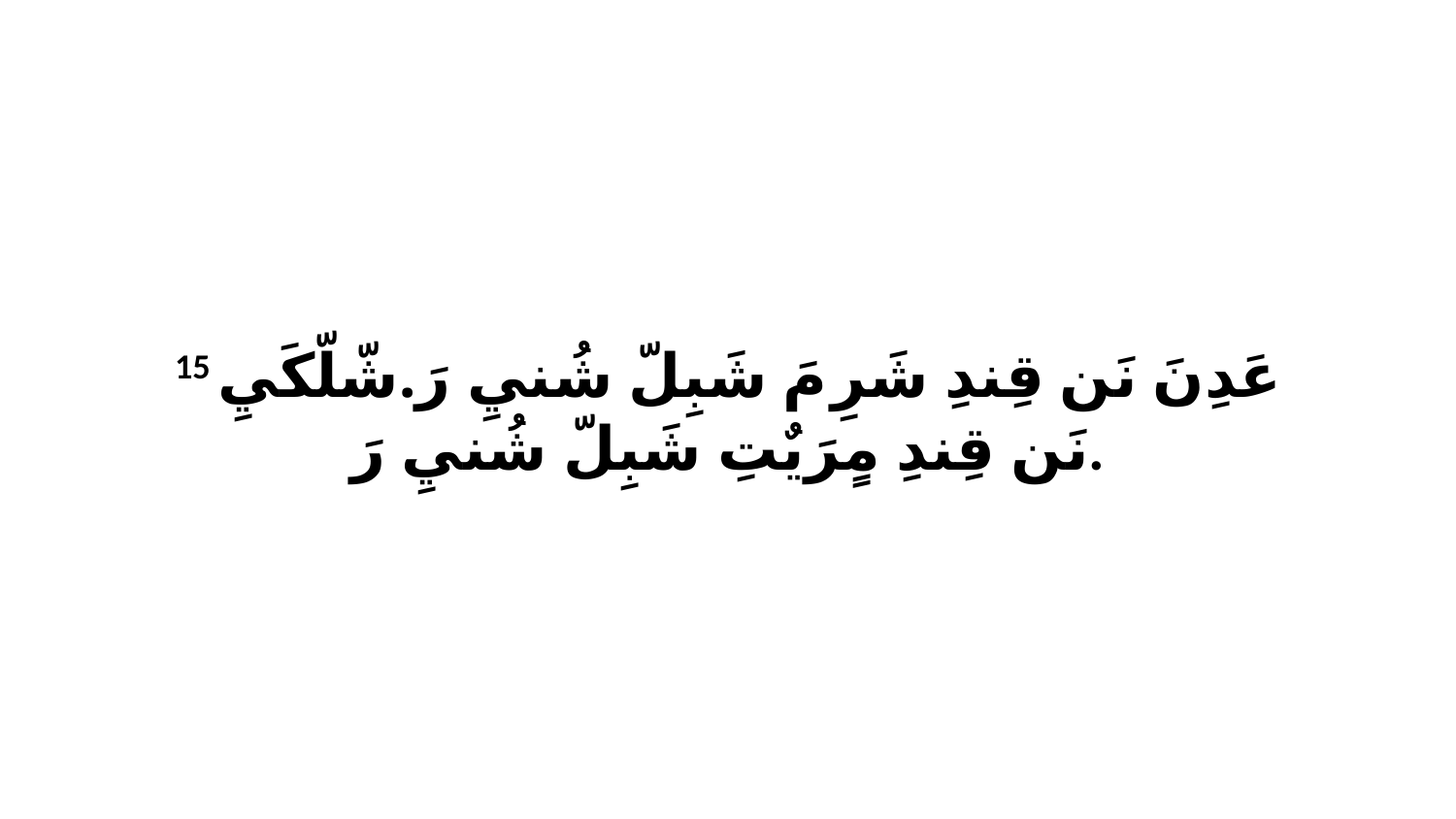

15 عَدِنَ نَن قِندِ شَرِ مَ شَبِلّ شُنيِ رَ.شّلّكَيِ نَن قِندِ مٍرَيٌتِ شَبِلّ شُنيِ رَ.